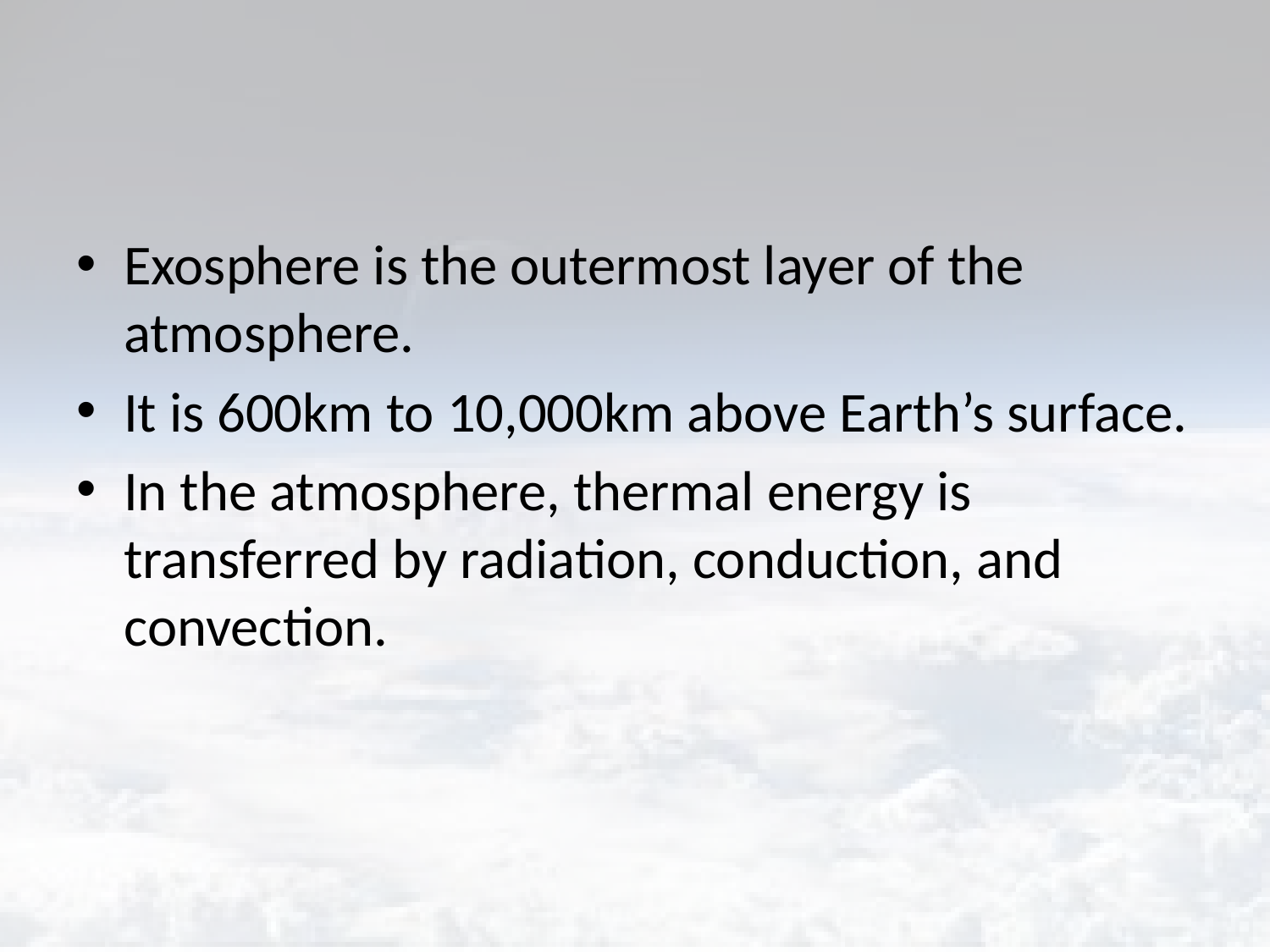

#
Exosphere is the outermost layer of the atmosphere.
It is 600km to 10,000km above Earth’s surface.
In the atmosphere, thermal energy is transferred by radiation, conduction, and convection.